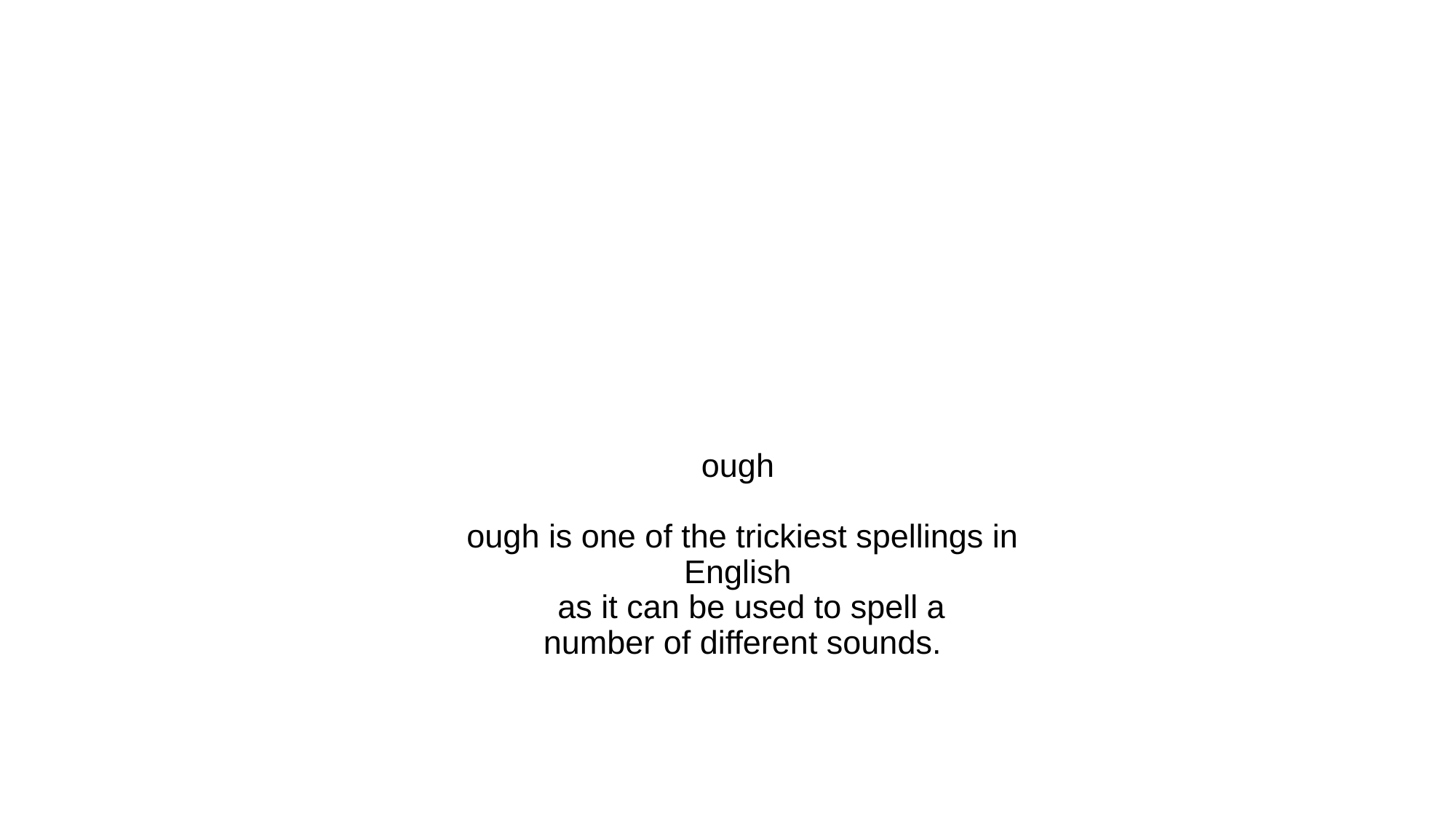

# ough ough is one of the trickiest spellings in English as it can be used to spell a number of different sounds.